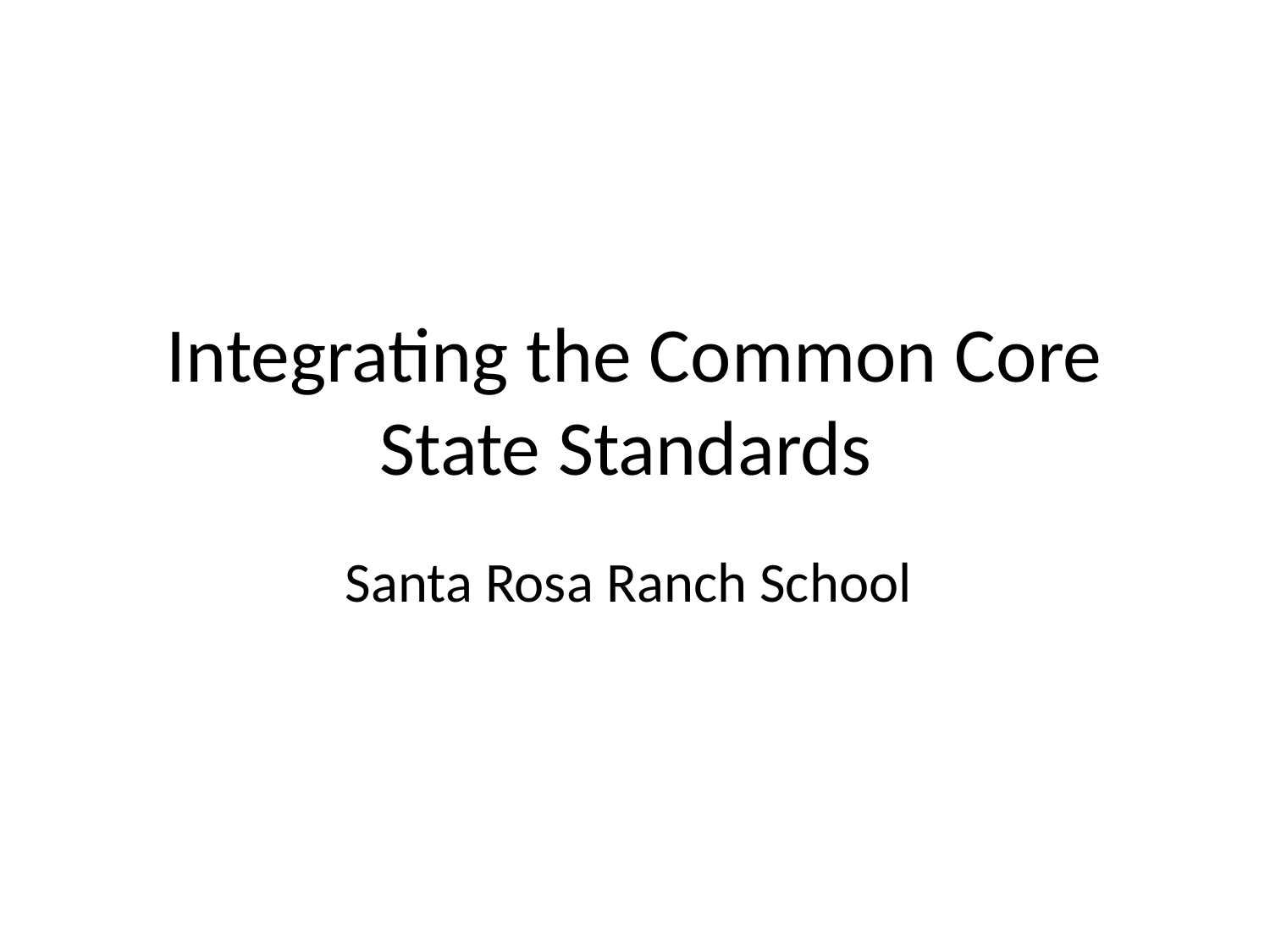

# Integrating the Common Core State Standards
Santa Rosa Ranch School